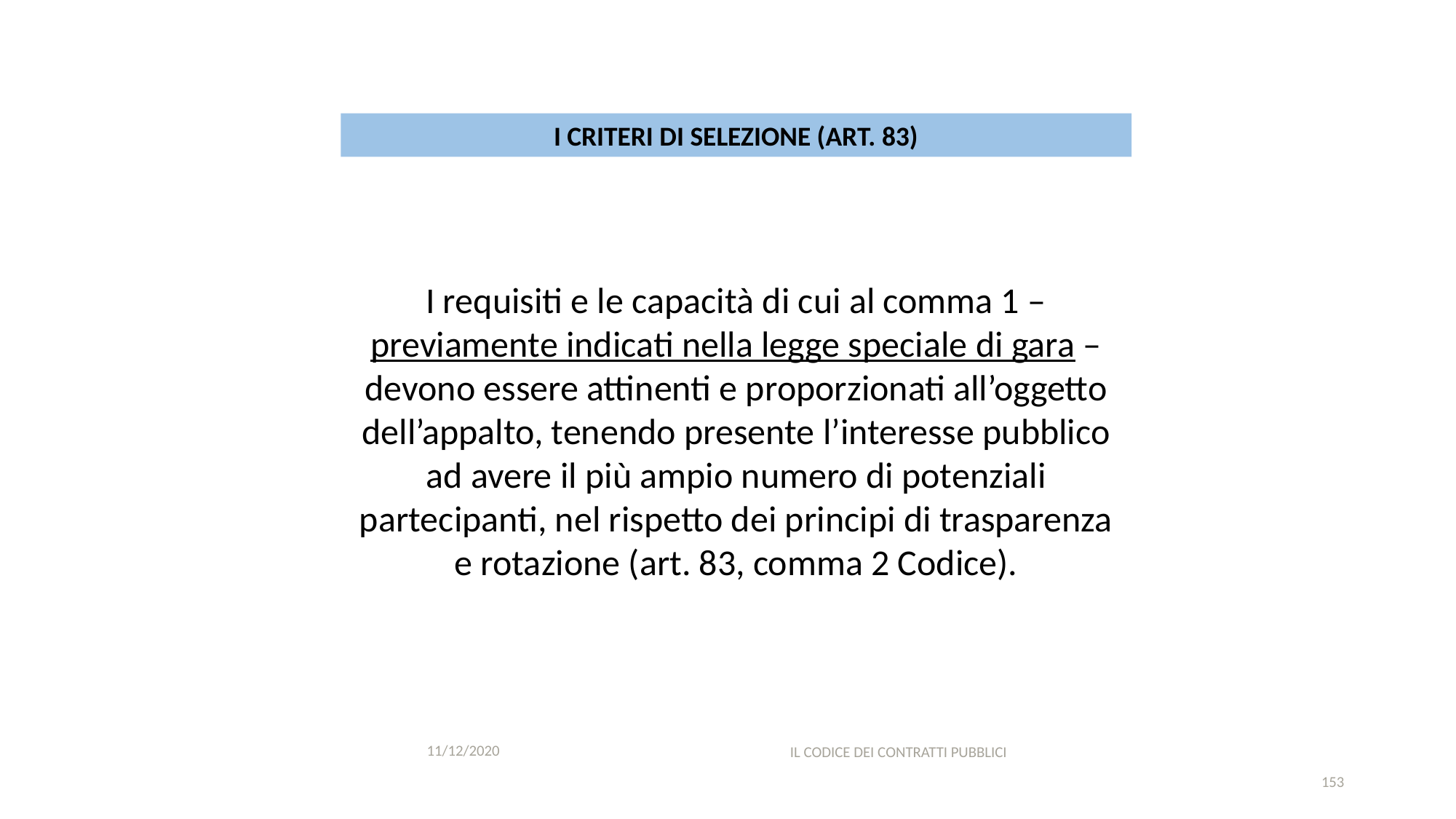

#
I CRITERI DI SELEZIONE (ART. 83)
I requisiti e le capacità di cui al comma 1 – previamente indicati nella legge speciale di gara – devono essere attinenti e proporzionati all’oggetto dell’appalto, tenendo presente l’interesse pubblico ad avere il più ampio numero di potenziali partecipanti, nel rispetto dei principi di trasparenza e rotazione (art. 83, comma 2 Codice).

11/12/2020
IL CODICE DEI CONTRATTI PUBBLICI
153